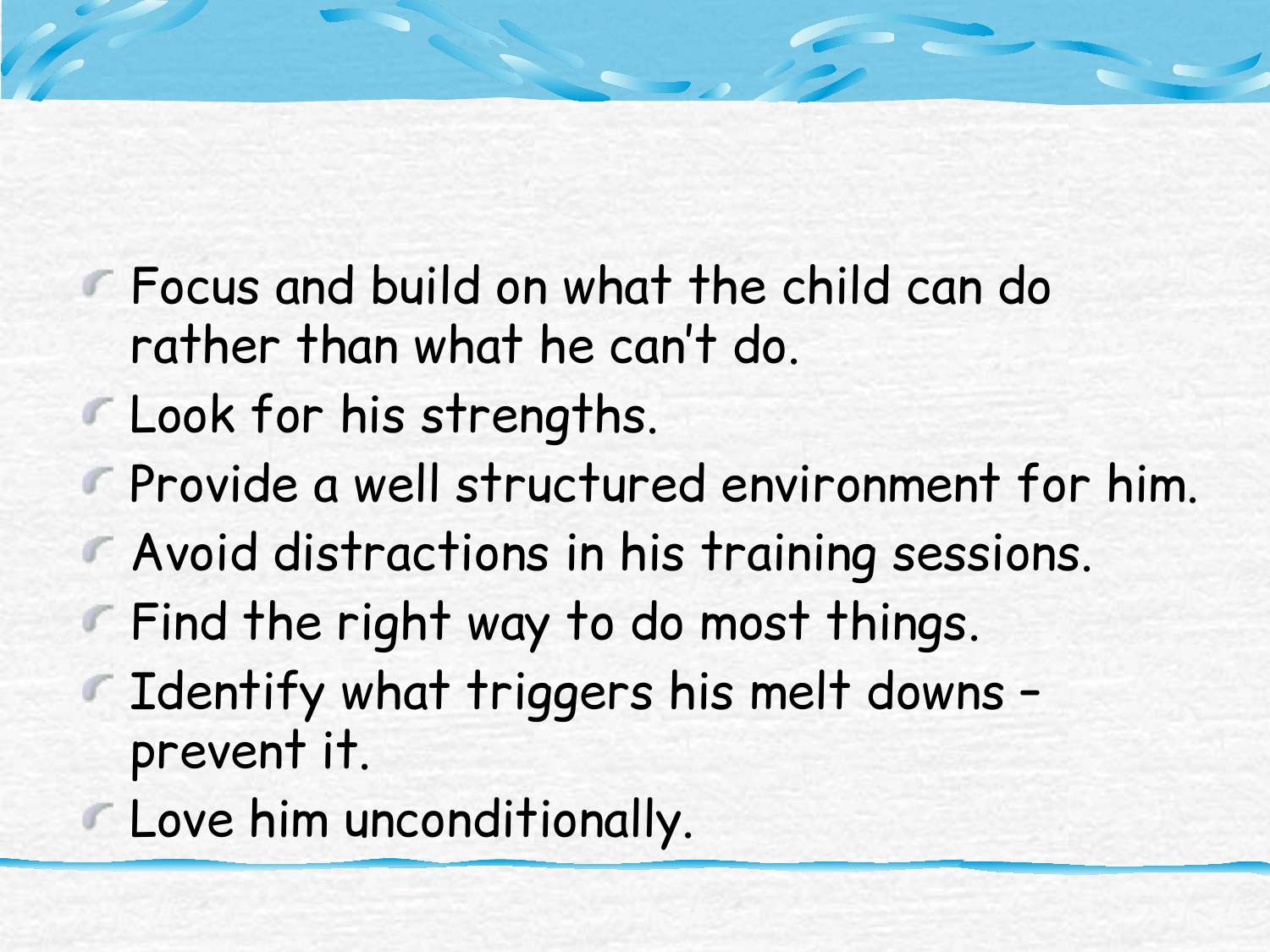

#
Focus and build on what the child can do rather than what he can’t do.
Look for his strengths.
Provide a well structured environment for him.
Avoid distractions in his training sessions.
Find the right way to do most things.
Identify what triggers his melt downs – prevent it.
Love him unconditionally.